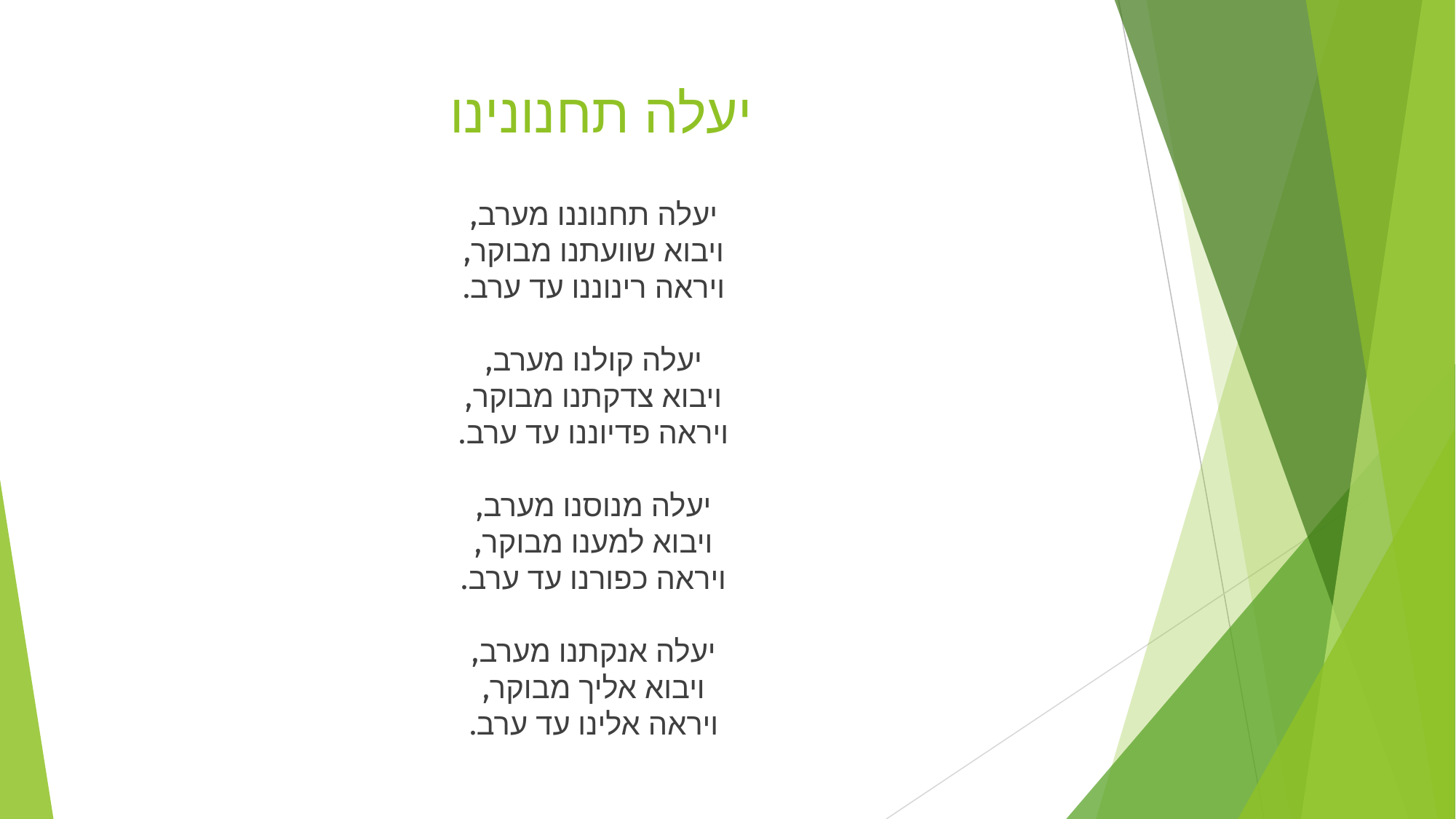

# יעלה תחנונינו
יעלה תחנוננו מערב,
ויבוא שוועתנו מבוקר,
ויראה רינוננו עד ערב.
יעלה קולנו מערב,
ויבוא צדקתנו מבוקר,
ויראה פדיוננו עד ערב.
יעלה מנוסנו מערב,
ויבוא למענו מבוקר,
ויראה כפורנו עד ערב.
יעלה אנקתנו מערב,
ויבוא אליך מבוקר,
ויראה אלינו עד ערב.